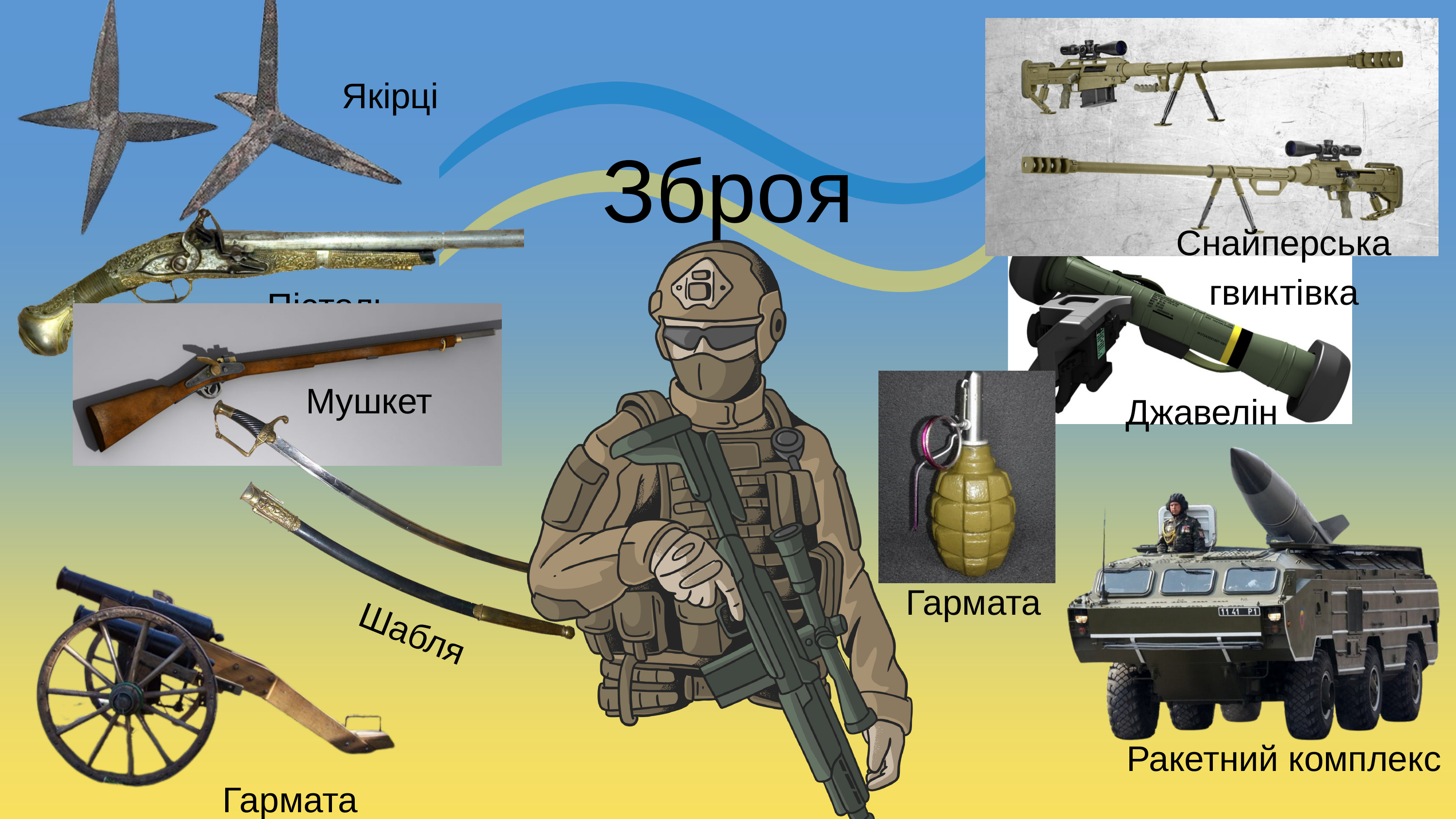

Якірці

Зброя

Снайперська гвинтівка

Пістоль

Мушкет
Джавелін

Гармата
Шабля
Ракетний комплекс
Гармата